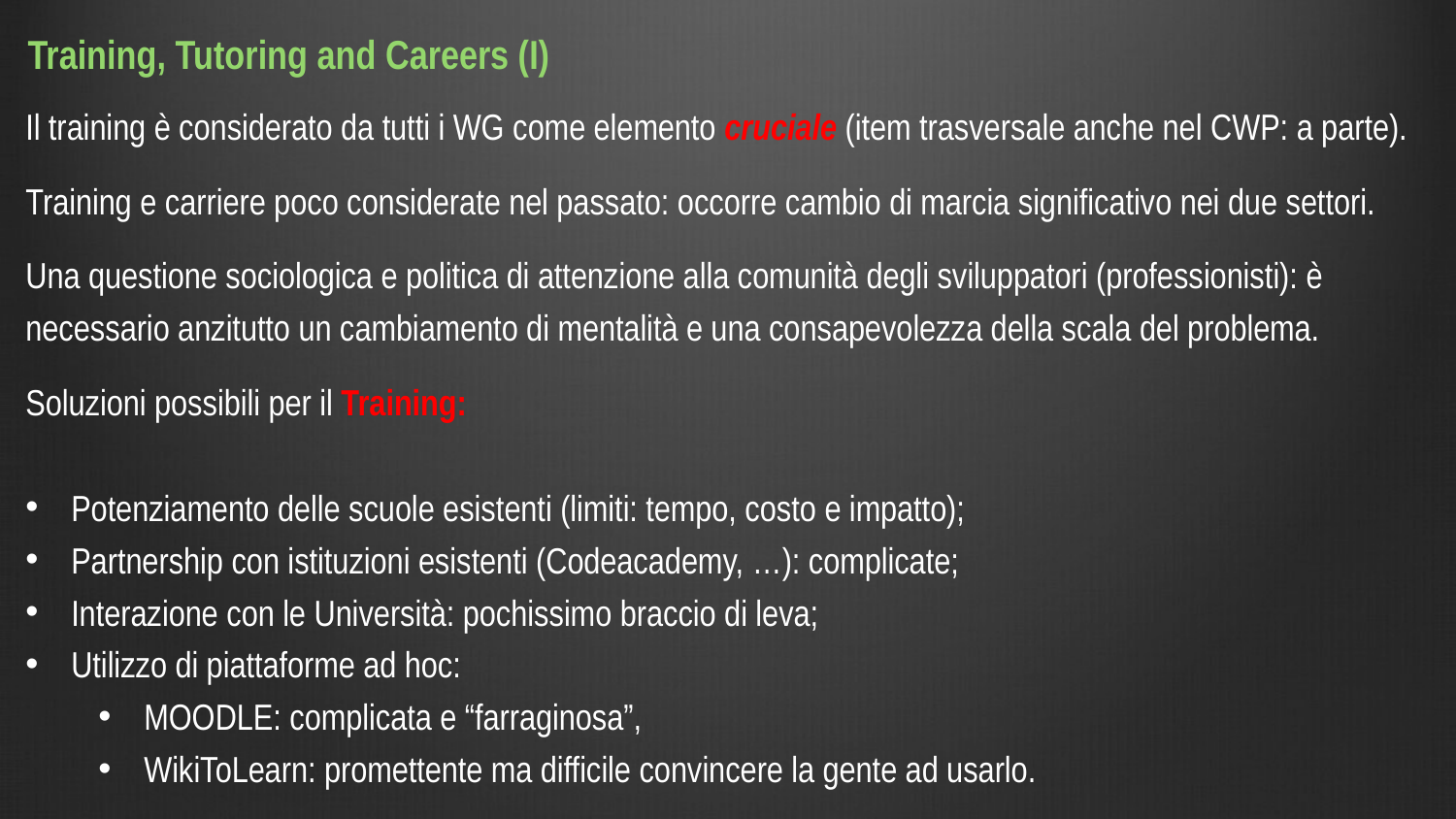

Training, Tutoring and Careers (I)
Il training è considerato da tutti i WG come elemento cruciale (item trasversale anche nel CWP: a parte).
Training e carriere poco considerate nel passato: occorre cambio di marcia significativo nei due settori.
Una questione sociologica e politica di attenzione alla comunità degli sviluppatori (professionisti): è necessario anzitutto un cambiamento di mentalità e una consapevolezza della scala del problema.

Soluzioni possibili per il Training:

Potenziamento delle scuole esistenti (limiti: tempo, costo e impatto);
Partnership con istituzioni esistenti (Codeacademy, …): complicate;
Interazione con le Università: pochissimo braccio di leva;
Utilizzo di piattaforme ad hoc:
MOODLE: complicata e “farraginosa”,
WikiToLearn: promettente ma difficile convincere la gente ad usarlo.